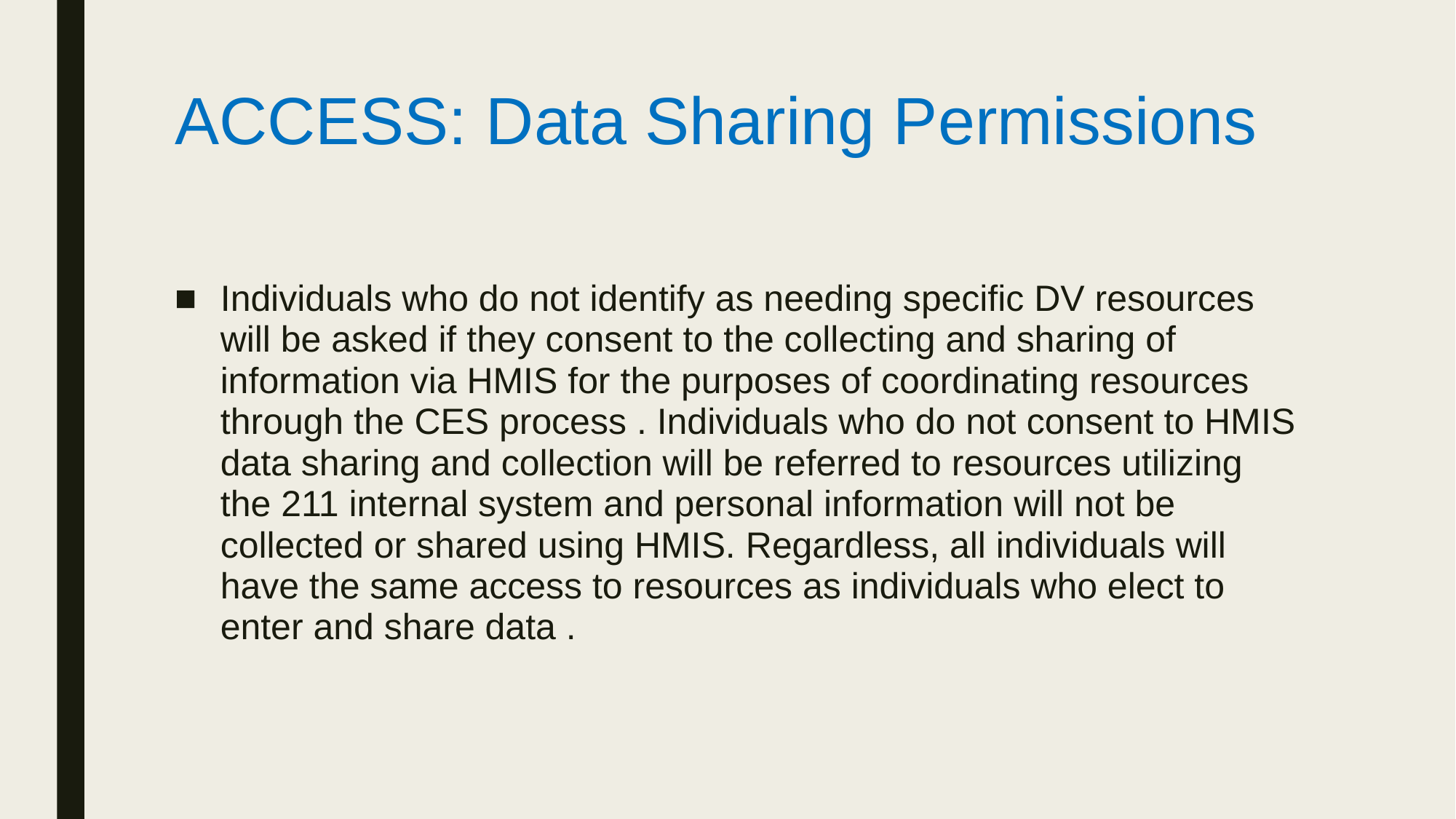

# ACCESS: Data Sharing Permissions
Individuals who do not identify as needing specific DV resources will be asked if they consent to the collecting and sharing of information via HMIS for the purposes of coordinating resources through the CES process . Individuals who do not consent to HMIS data sharing and collection will be referred to resources utilizing the 211 internal system and personal information will not be collected or shared using HMIS. Regardless, all individuals will have the same access to resources as individuals who elect to enter and share data .